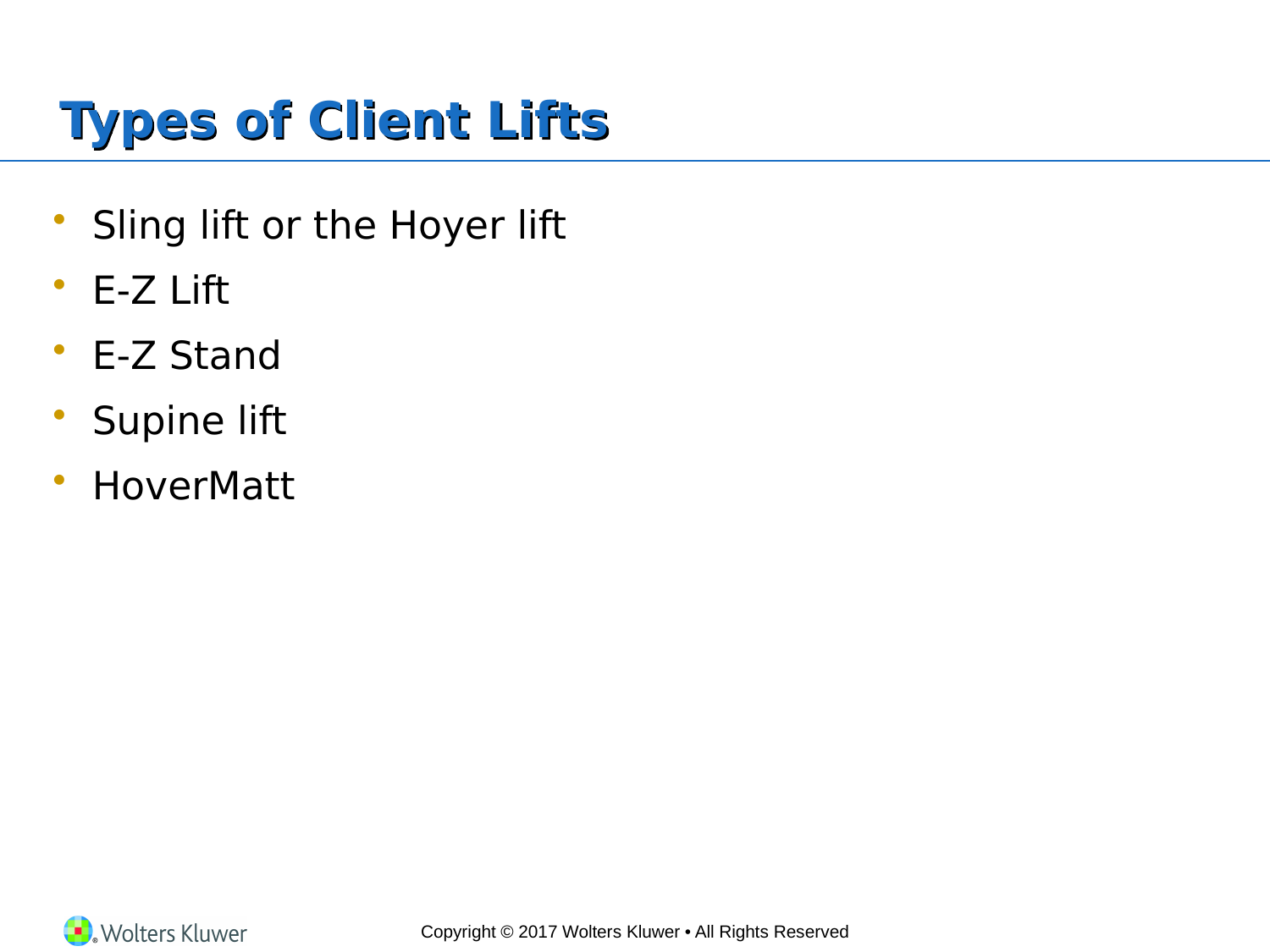

# Types of Client Lifts
Sling lift or the Hoyer lift
E-Z Lift
E-Z Stand
Supine lift
HoverMatt